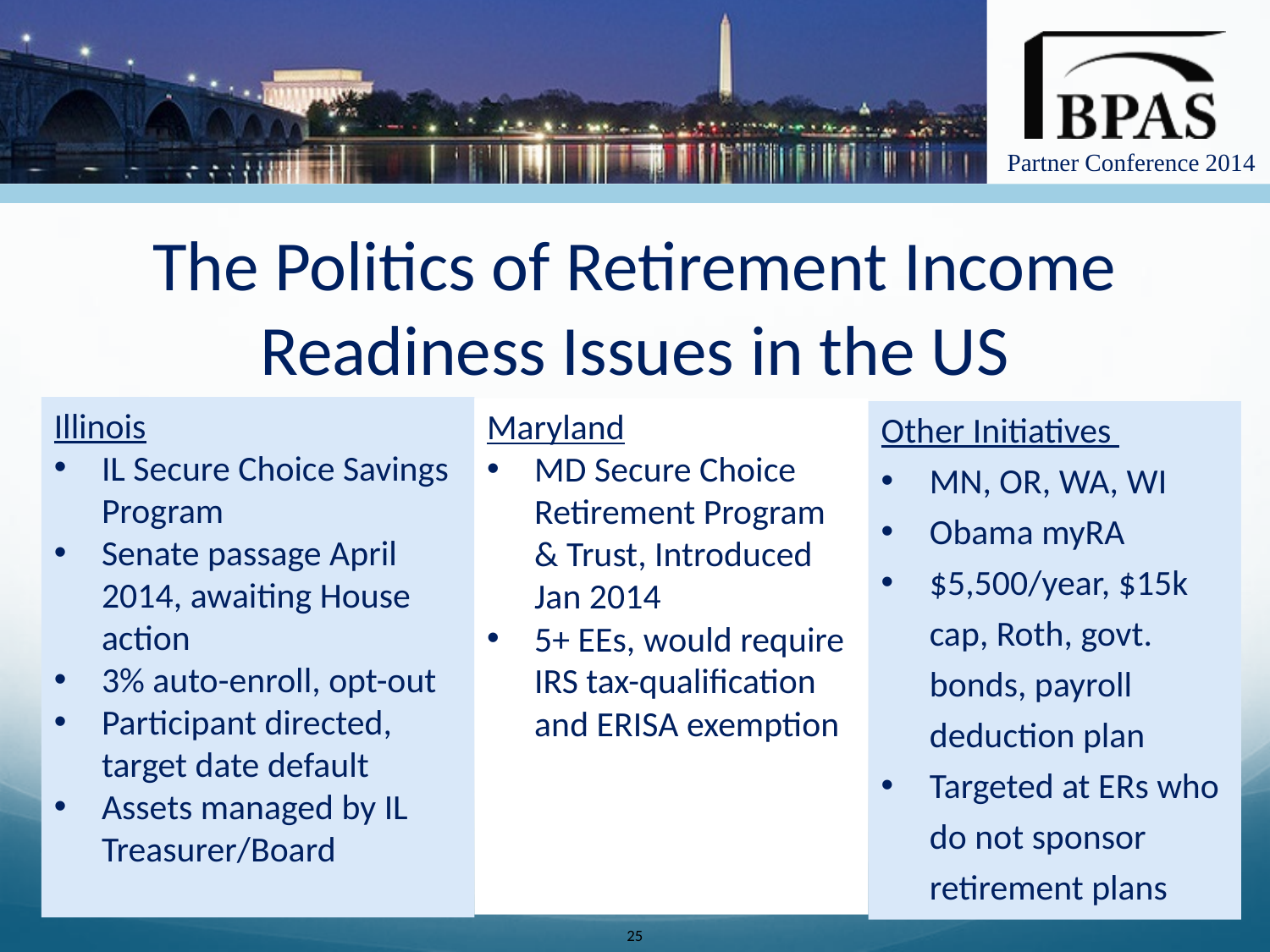

The Politics of Retirement Income Readiness Issues in the US
Illinois
IL Secure Choice Savings Program
Senate passage April 2014, awaiting House action
3% auto-enroll, opt-out
Participant directed, target date default
Assets managed by IL Treasurer/Board

Maryland
MD Secure Choice Retirement Program & Trust, Introduced Jan 2014
5+ EEs, would require IRS tax-qualification and ERISA exemption

Other Initiatives
MN, OR, WA, WI
Obama myRA
$5,500/year, $15k cap, Roth, govt. bonds, payroll deduction plan
Targeted at ERs who do not sponsor retirement plans